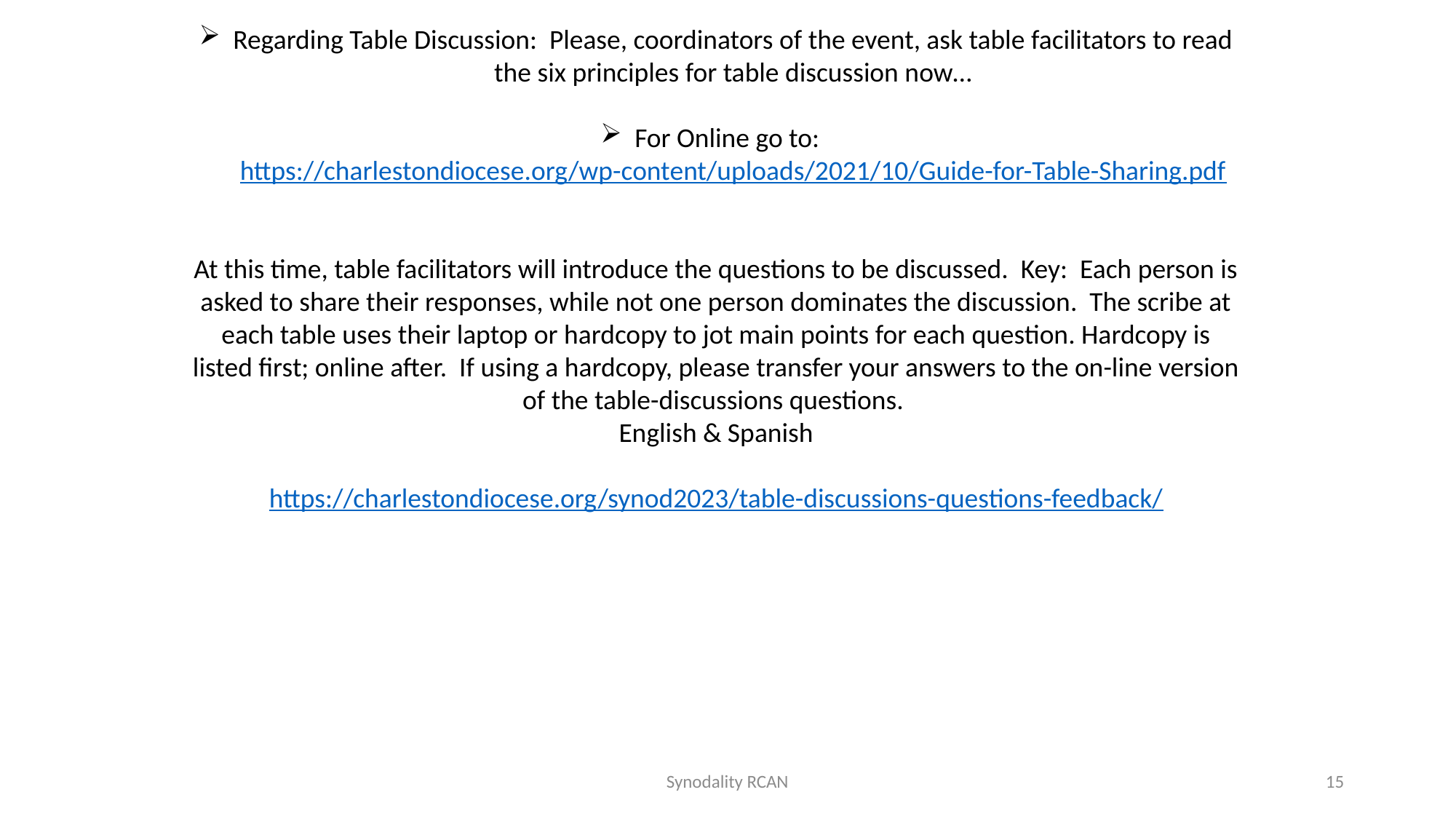

Regarding Table Discussion:  Please, coordinators of the event, ask table facilitators to read the six principles for table discussion now…

For Online go to:  https://charlestondiocese.org/wp-content/uploads/2021/10/Guide-for-Table-Sharing.pdf

At this time, table facilitators will introduce the questions to be discussed.  Key:  Each person is asked to share their responses, while not one person dominates the discussion.  The scribe at each table uses their laptop or hardcopy to jot main points for each question. Hardcopy is listed first; online after.  If using a hardcopy, please transfer your answers to the on-line version of the table-discussions questions.
English & Spanish

https://charlestondiocese.org/synod2023/table-discussions-questions-feedback/

Synodality RCAN
15